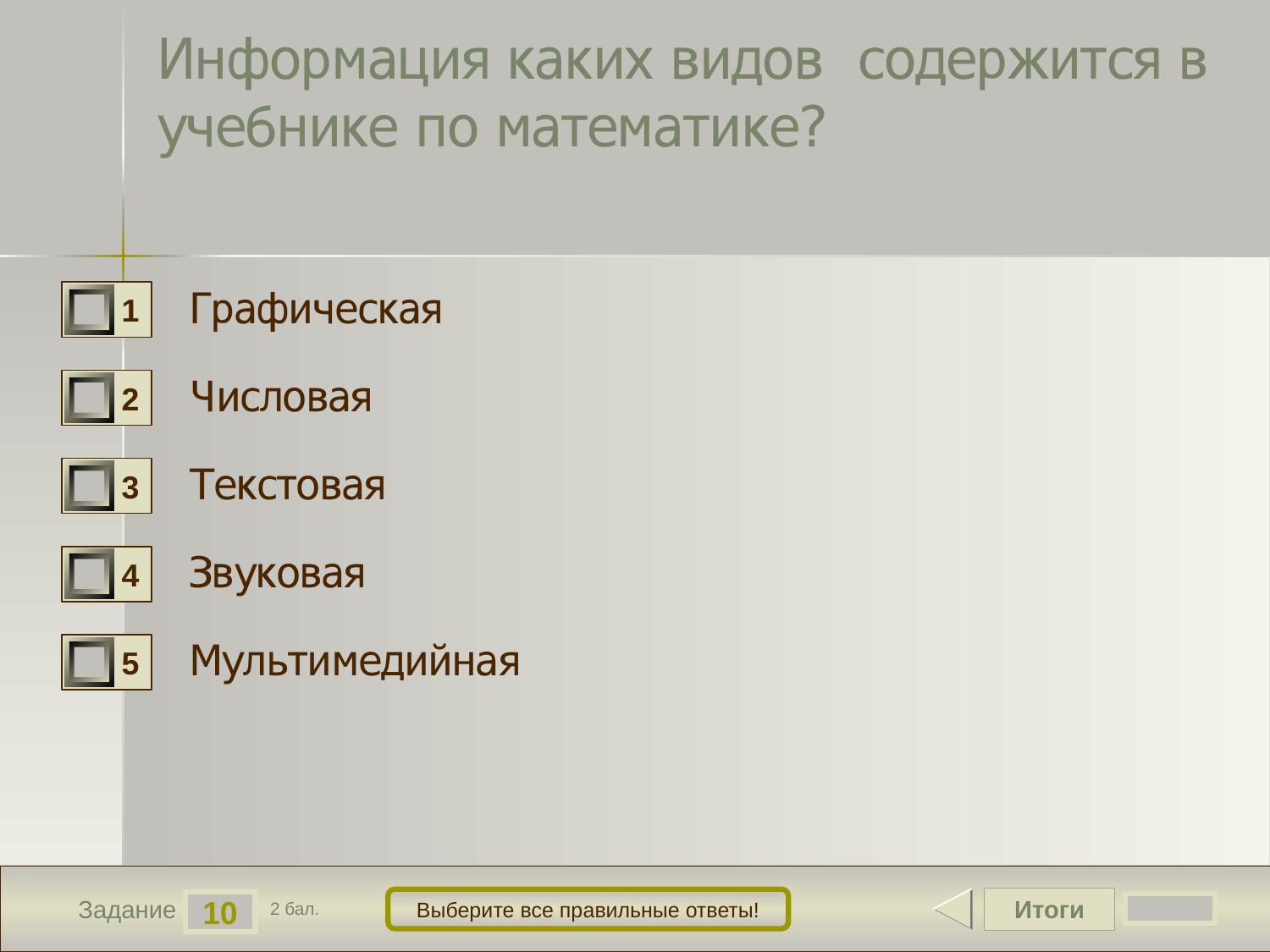

# Информация каких видов  содержится в учебнике по математике?
Графическая
1

Числовая

2

Текстовая

3

Звуковая

4

Мультимедийная
5

Итоги
Выберите все правильные ответы!
10
Задание

2 бал.